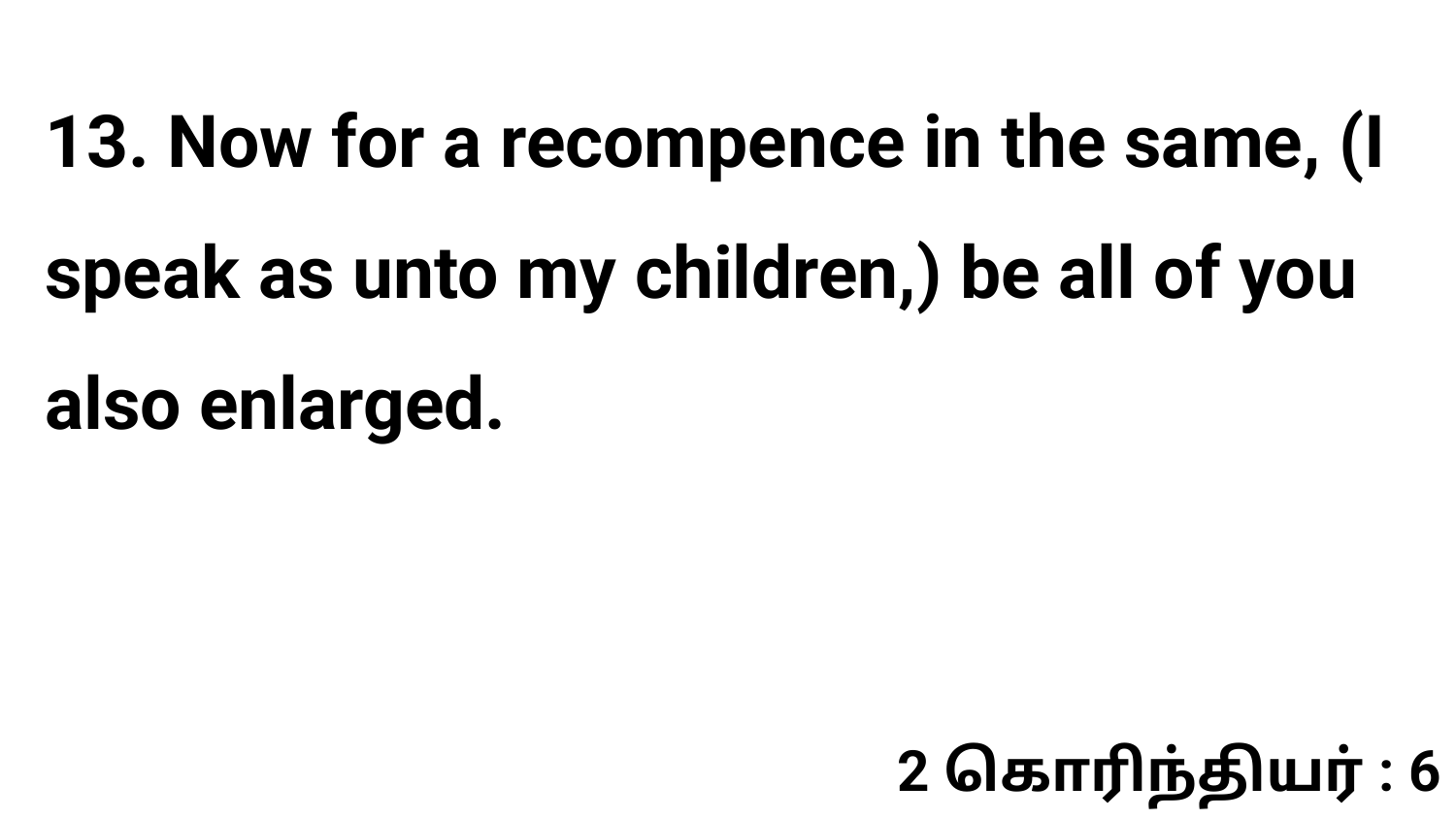

13. Now for a recompence in the same, (I speak as unto my children,) be all of you also enlarged.
2 கொரிந்தியர் : 6